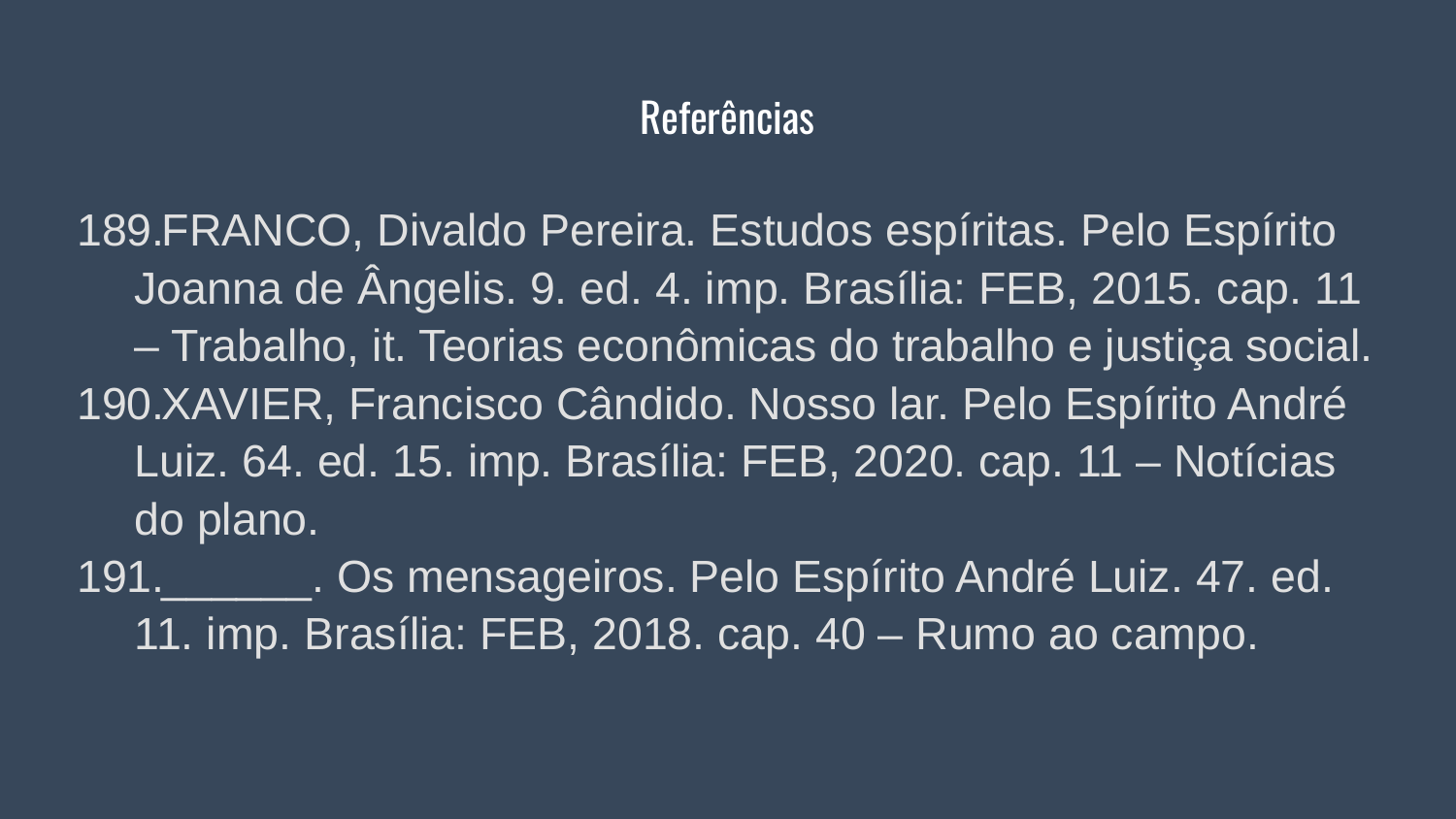

# Referências
FRANCO, Divaldo Pereira. Estudos espíritas. Pelo Espírito Joanna de Ângelis. 9. ed. 4. imp. Brasília: FEB, 2015. cap. 11 – Trabalho, it. Teorias econômicas do trabalho e justiça social.
XAVIER, Francisco Cândido. Nosso lar. Pelo Espírito André Luiz. 64. ed. 15. imp. Brasília: FEB, 2020. cap. 11 – Notícias do plano.
______. Os mensageiros. Pelo Espírito André Luiz. 47. ed. 11. imp. Brasília: FEB, 2018. cap. 40 – Rumo ao campo.